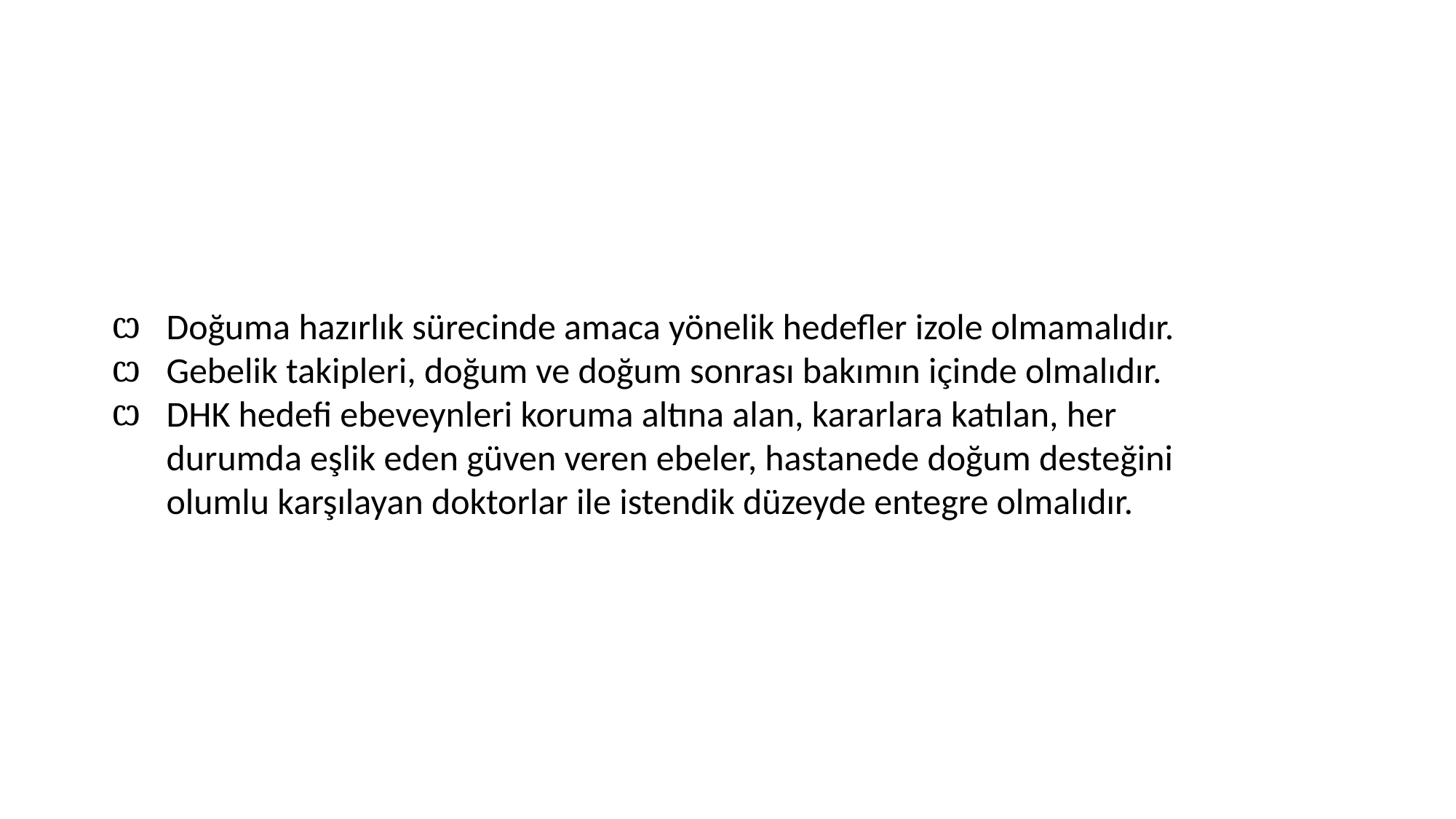

Doğuma hazırlık sürecinde amaca yönelik hedefler izole olmamalıdır.
Gebelik takipleri, doğum ve doğum sonrası bakımın içinde olmalıdır.
DHK hedefi ebeveynleri koruma altına alan, kararlara katılan, her durumda eşlik eden güven veren ebeler, hastanede doğum desteğini olumlu karşılayan doktorlar ile istendik düzeyde entegre olmalıdır.